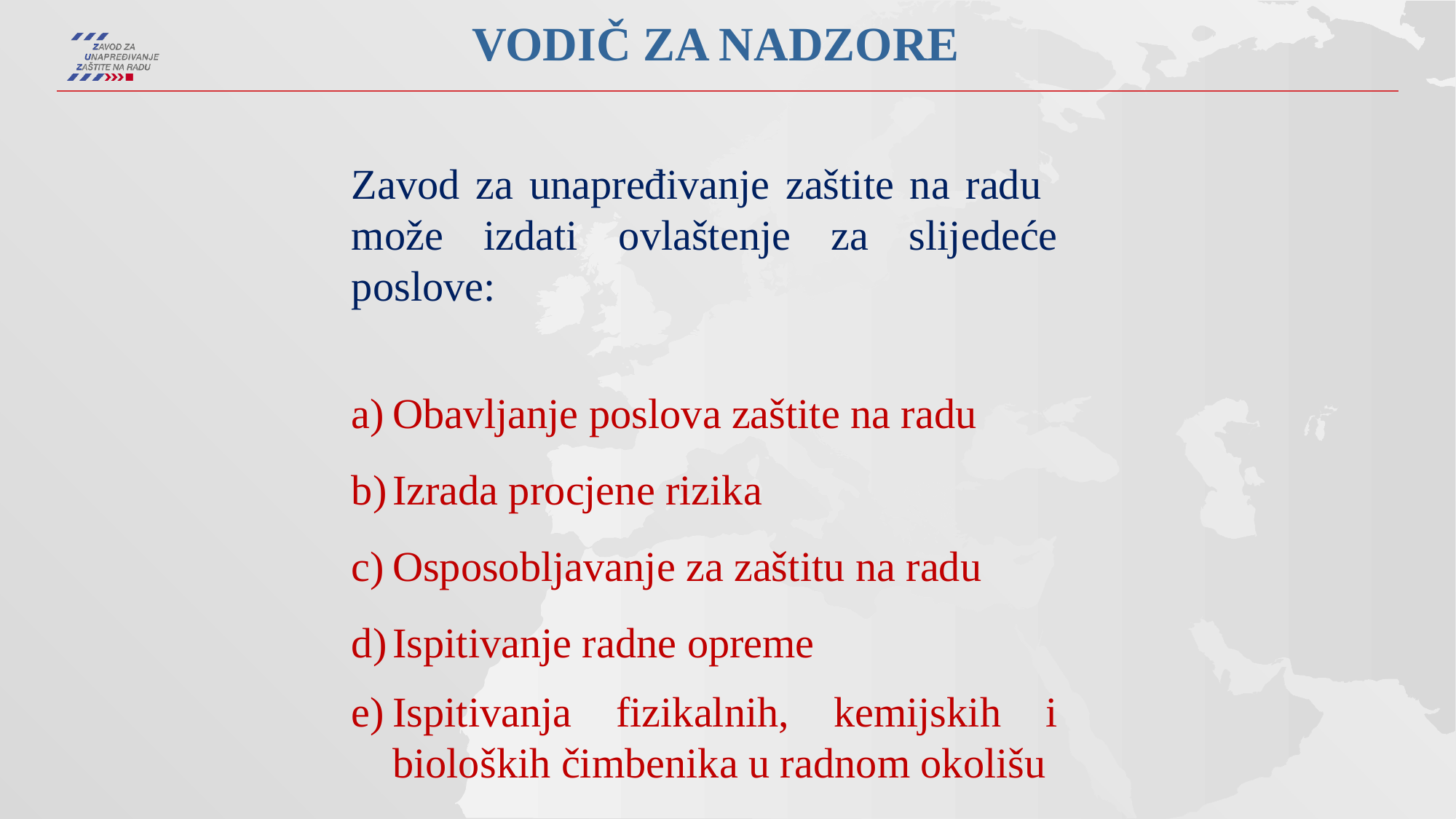

Vodič za nadzore
Zavod za unapređivanje zaštite na radu  može izdati ovlaštenje za slijedeće poslove:

Obavljanje poslova zaštite na radu
Izrada procjene rizika
Osposobljavanje za zaštitu na radu
Ispitivanje radne opreme
Ispitivanja fizikalnih, kemijskih i bioloških čimbenika u radnom okolišu